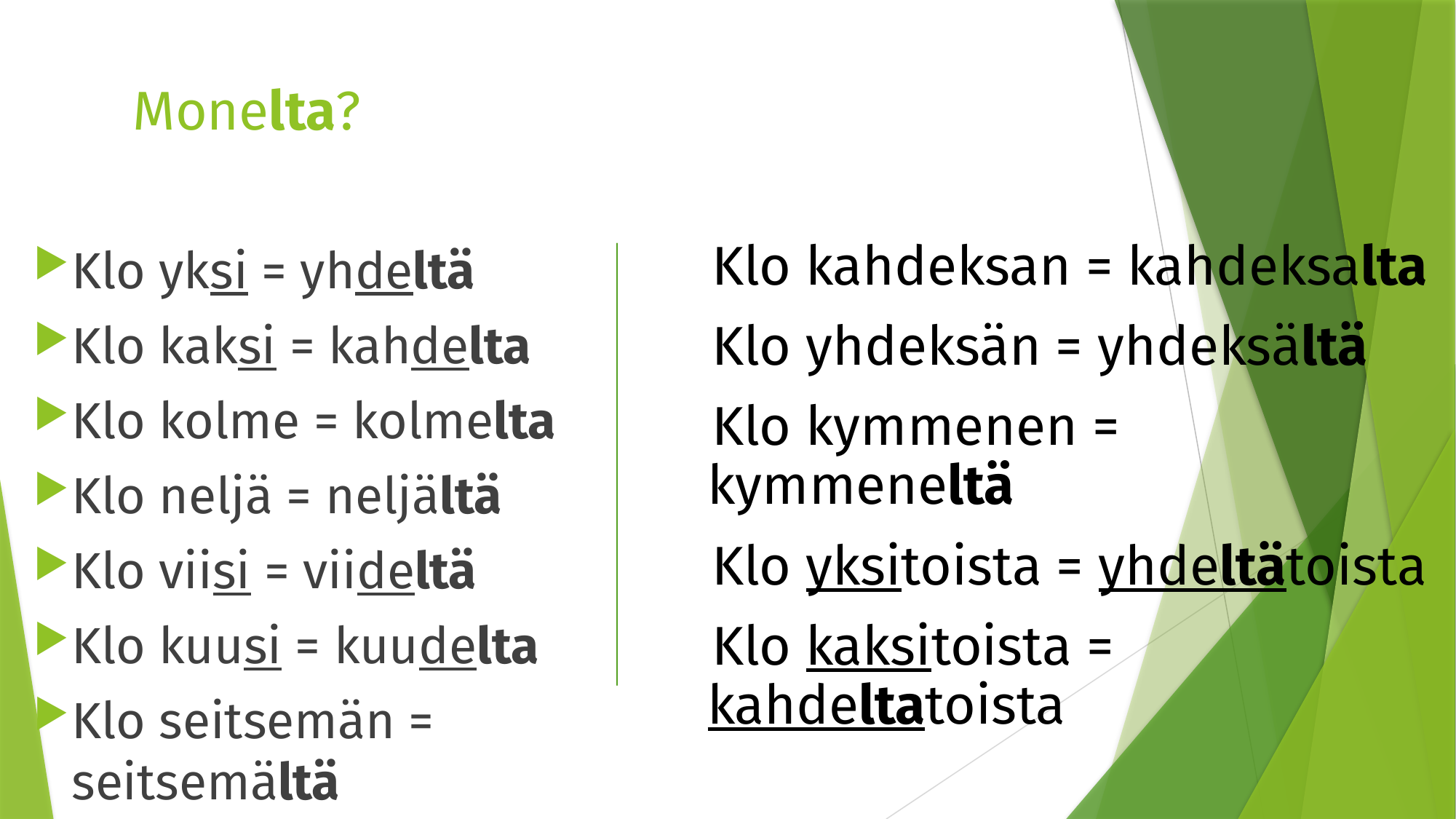

# Monelta?
Klo yksi = yhdeltä
Klo kaksi = kahdelta
Klo kolme = kolmelta
Klo neljä = neljältä
Klo viisi = viideltä
Klo kuusi = kuudelta
Klo seitsemän = seitsemältä
Klo kahdeksan = kahdeksalta
Klo yhdeksän = yhdeksältä
Klo kymmenen = kymmeneltä
Klo yksitoista = yhdeltätoista
Klo kaksitoista = kahdeltatoista